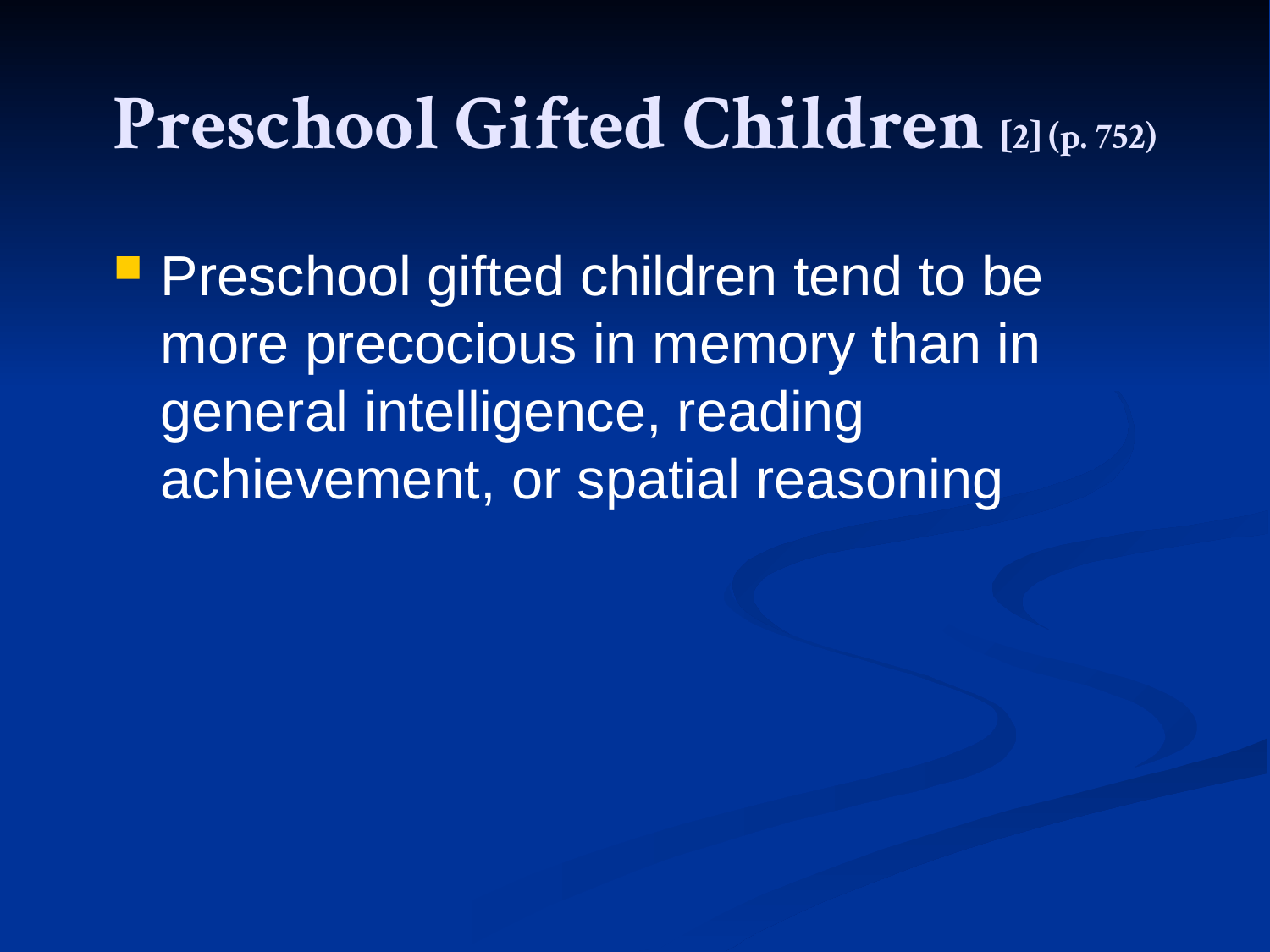

# Preschool Gifted Children [2] (p. 752)
Preschool gifted children tend to be more precocious in memory than in general intelligence, reading achievement, or spatial reasoning